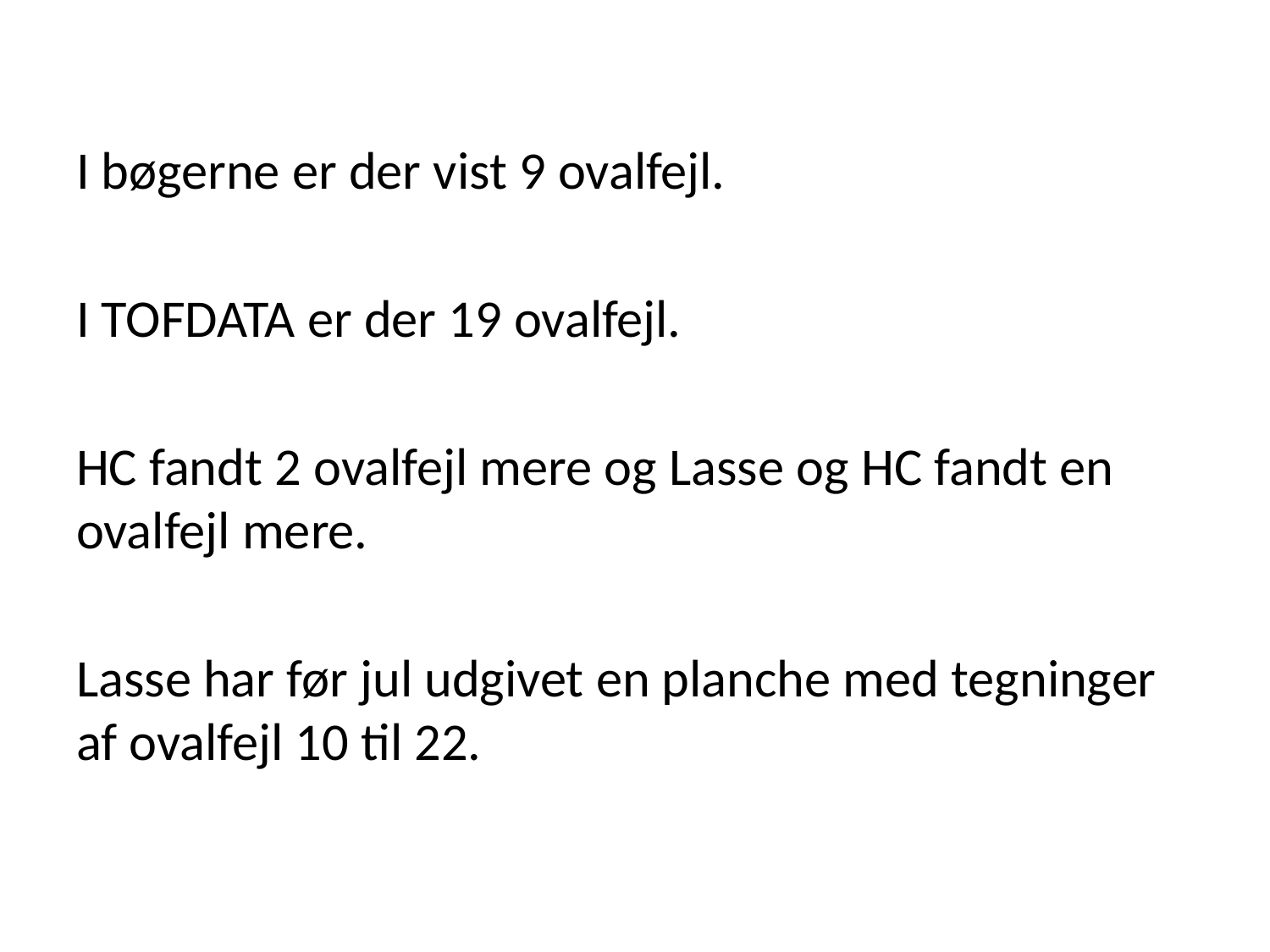

I bøgerne er der vist 9 ovalfejl.

I TOFDATA er der 19 ovalfejl.

HC fandt 2 ovalfejl mere og Lasse og HC fandt en ovalfejl mere.

Lasse har før jul udgivet en planche med tegninger af ovalfejl 10 til 22.